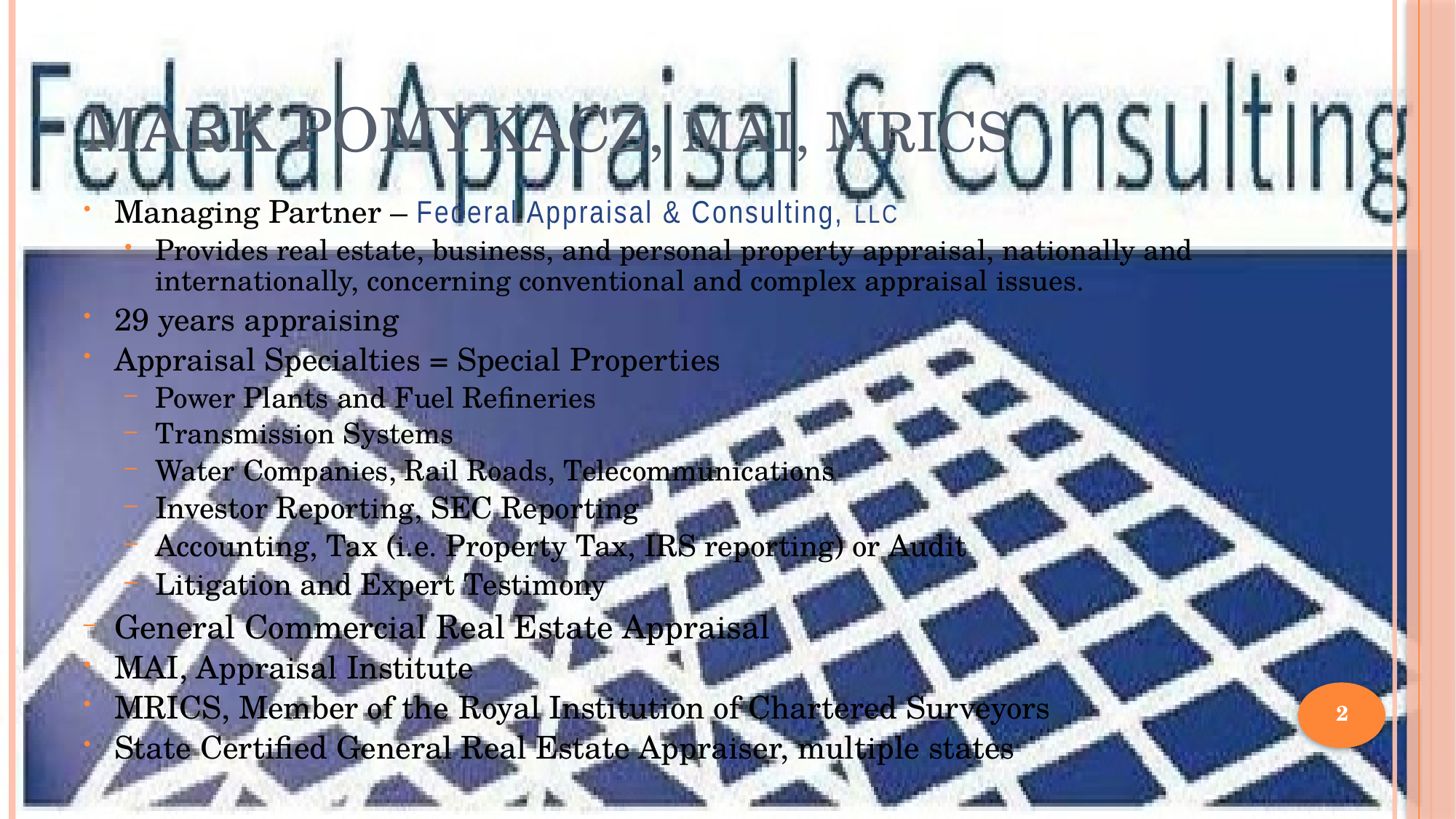

# Mark Pomykacz, MAI, MRICS
Managing Partner – Federal Appraisal & Consulting, LLC
Provides real estate, business, and personal property appraisal, nationally and internationally, concerning conventional and complex appraisal issues.
29 years appraising
Appraisal Specialties = Special Properties
Power Plants and Fuel Refineries
Transmission Systems
Water Companies, Rail Roads, Telecommunications
Investor Reporting, SEC Reporting
Accounting, Tax (i.e. Property Tax, IRS reporting) or Audit
Litigation and Expert Testimony
General Commercial Real Estate Appraisal
MAI, Appraisal Institute
MRICS, Member of the Royal Institution of Chartered Surveyors
State Certified General Real Estate Appraiser, multiple states
2